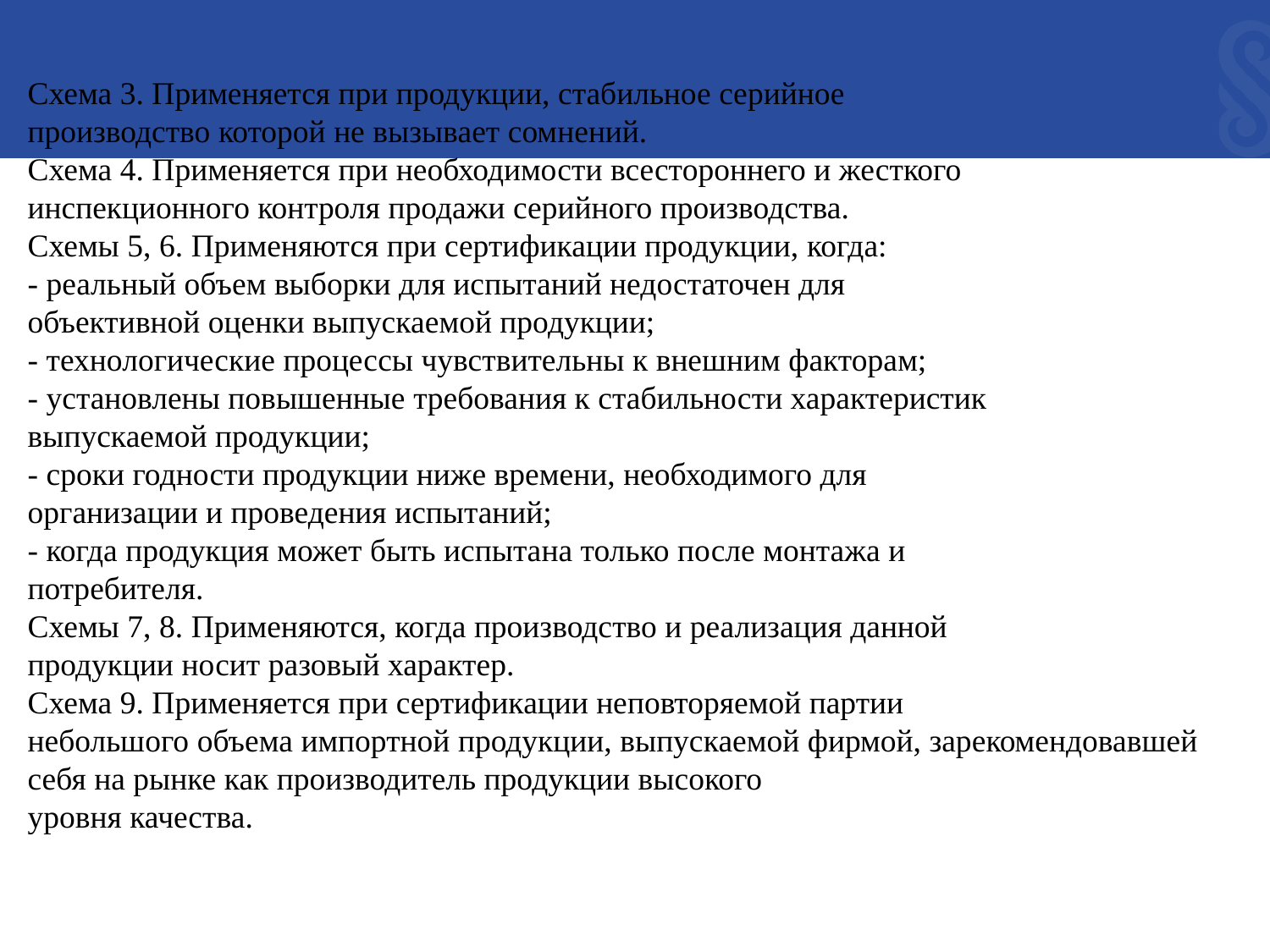

Схема 3. Применяется при продукции, стабильное серийное
производство которой не вызывает сомнений.
Схема 4. Применяется при необходимости всестороннего и жесткого
инспекционного контроля продажи серийного производства.
Схемы 5, 6. Применяются при сертификации продукции, когда:
- реальный объем выборки для испытаний недостаточен для
объективной оценки выпускаемой продукции;
- технологические процессы чувствительны к внешним факторам;
- установлены повышенные требования к стабильности характеристик
выпускаемой продукции;
- сроки годности продукции ниже времени, необходимого для
организации и проведения испытаний;
- когда продукция может быть испытана только после монтажа и
потребителя.
Схемы 7, 8. Применяются, когда производство и реализация данной
продукции носит разовый характер.
Схема 9. Применяется при сертификации неповторяемой партии
небольшого объема импортной продукции, выпускаемой фирмой, зарекомендовавшей себя на рынке как производитель продукции высокого
уровня качества.